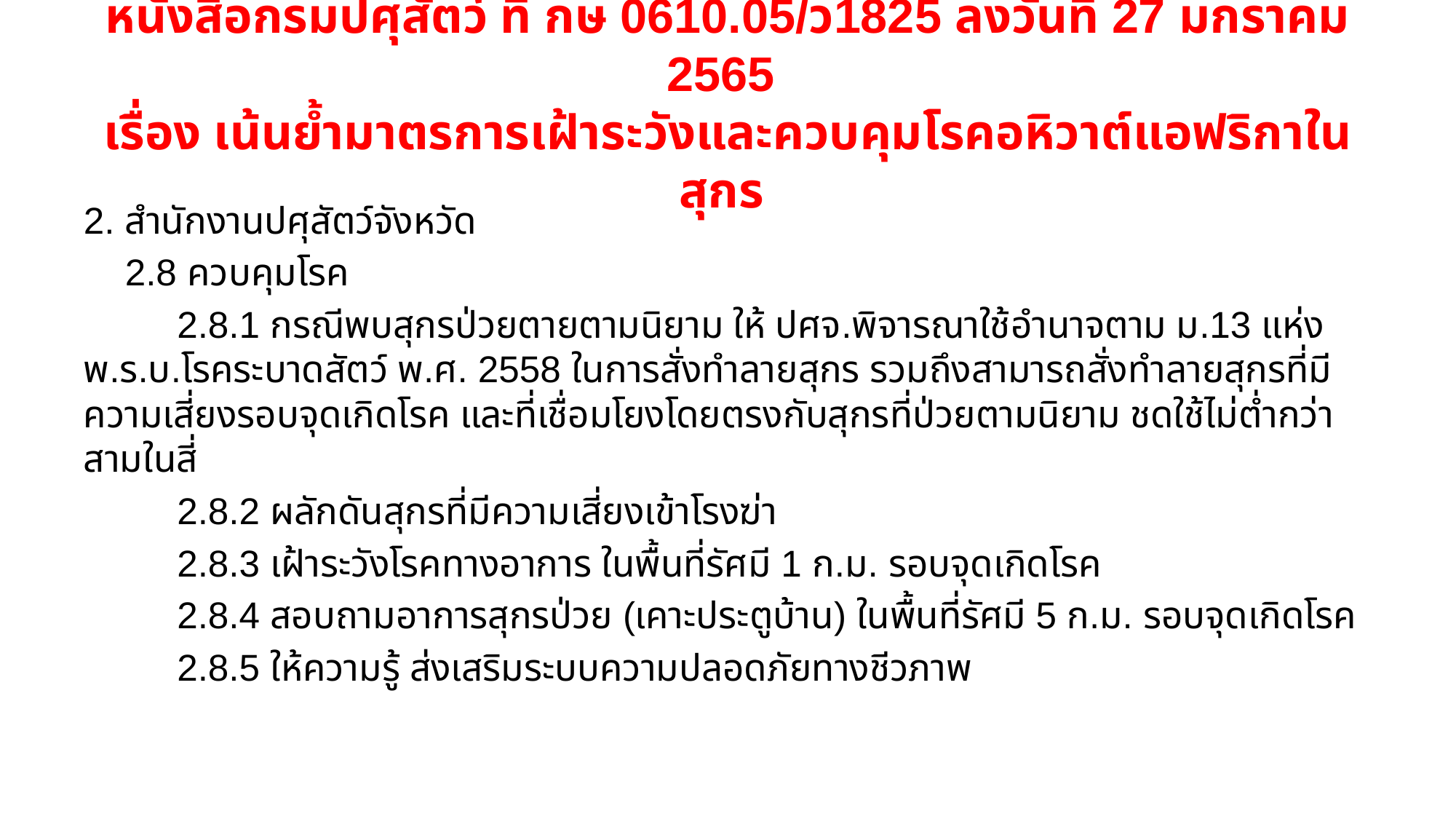

# หนังสือกรมปศุสัตว์ ที่ กษ 0610.05/ว1825 ลงวันที่ 27 มกราคม 2565 เรื่อง เน้นย้ำมาตรการเฝ้าระวังและควบคุมโรคอหิวาต์แอฟริกาในสุกร
2. สำนักงานปศุสัตว์จังหวัด
    2.8 ควบคุมโรค
         2.8.1 กรณีพบสุกรป่วยตายตามนิยาม ให้ ปศจ.พิจารณาใช้อำนาจตาม ม.13 แห่ง พ.ร.บ.โรคระบาดสัตว์ พ.ศ. 2558 ในการสั่งทำลายสุกร รวมถึงสามารถสั่งทำลายสุกรที่มีความเสี่ยงรอบจุดเกิดโรค และที่เชื่อมโยงโดยตรงกับสุกรที่ป่วยตามนิยาม ชดใช้ไม่ต่ำกว่า สามในสี่
         2.8.2 ผลักดันสุกรที่มีความเสี่ยงเข้าโรงฆ่า
         2.8.3 เฝ้าระวังโรคทางอาการ ในพื้นที่รัศมี 1 ก.ม. รอบจุดเกิดโรค
         2.8.4 สอบถามอาการสุกรป่วย (เคาะประตูบ้าน) ในพื้นที่รัศมี 5 ก.ม. รอบจุดเกิดโรค
         2.8.5 ให้ความรู้ ส่งเสริมระบบความปลอดภัยทางชีวภาพ